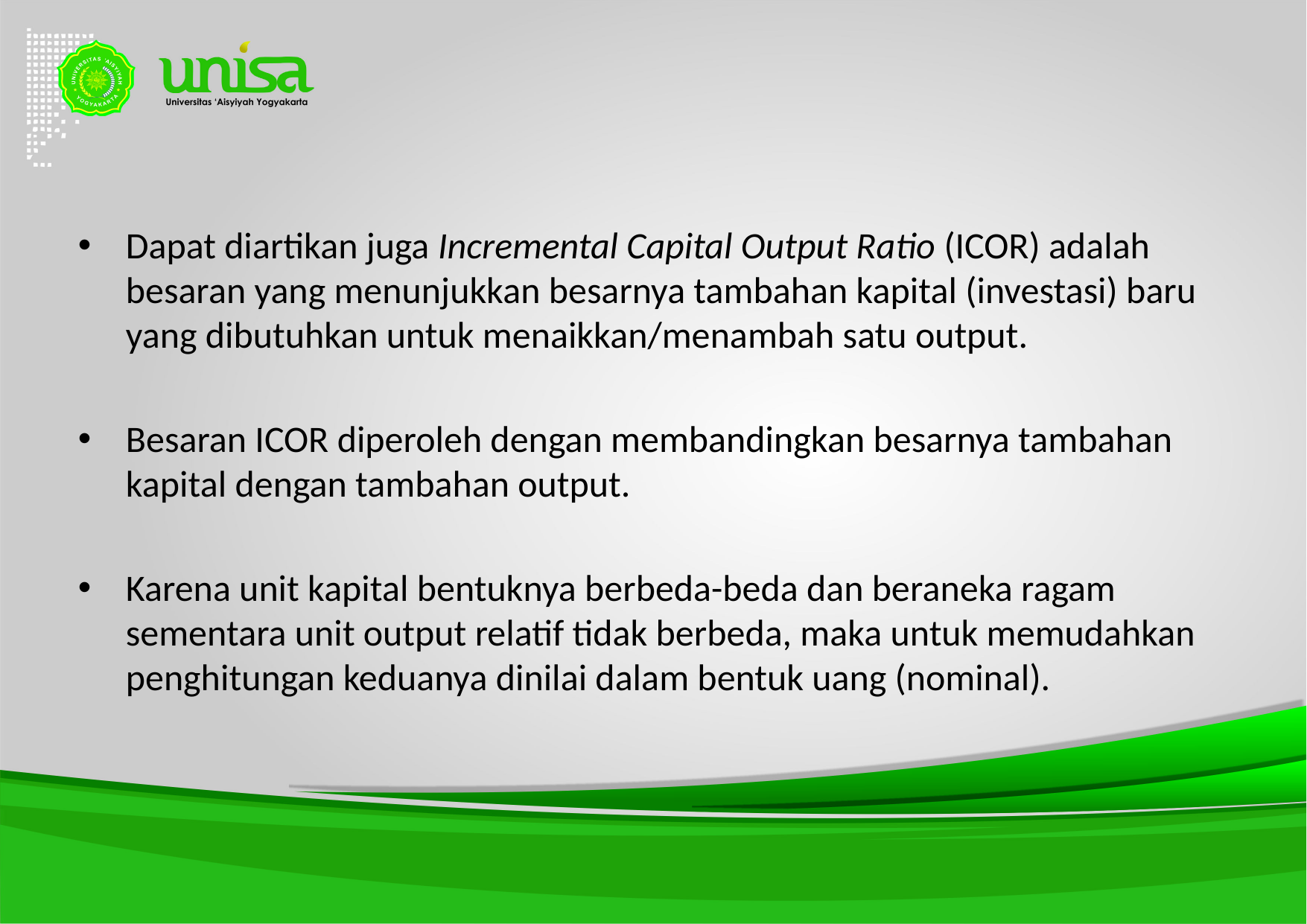

#
Dapat diartikan juga Incremental Capital Output Ratio (ICOR) adalah besaran yang menunjukkan besarnya tambahan kapital (investasi) baru yang dibutuhkan untuk menaikkan/menambah satu output.

Besaran ICOR diperoleh dengan membandingkan besarnya tambahan kapital dengan tambahan output.

Karena unit kapital bentuknya berbeda-beda dan beraneka ragam sementara unit output relatif tidak berbeda, maka untuk memudahkan penghitungan keduanya dinilai dalam bentuk uang (nominal).